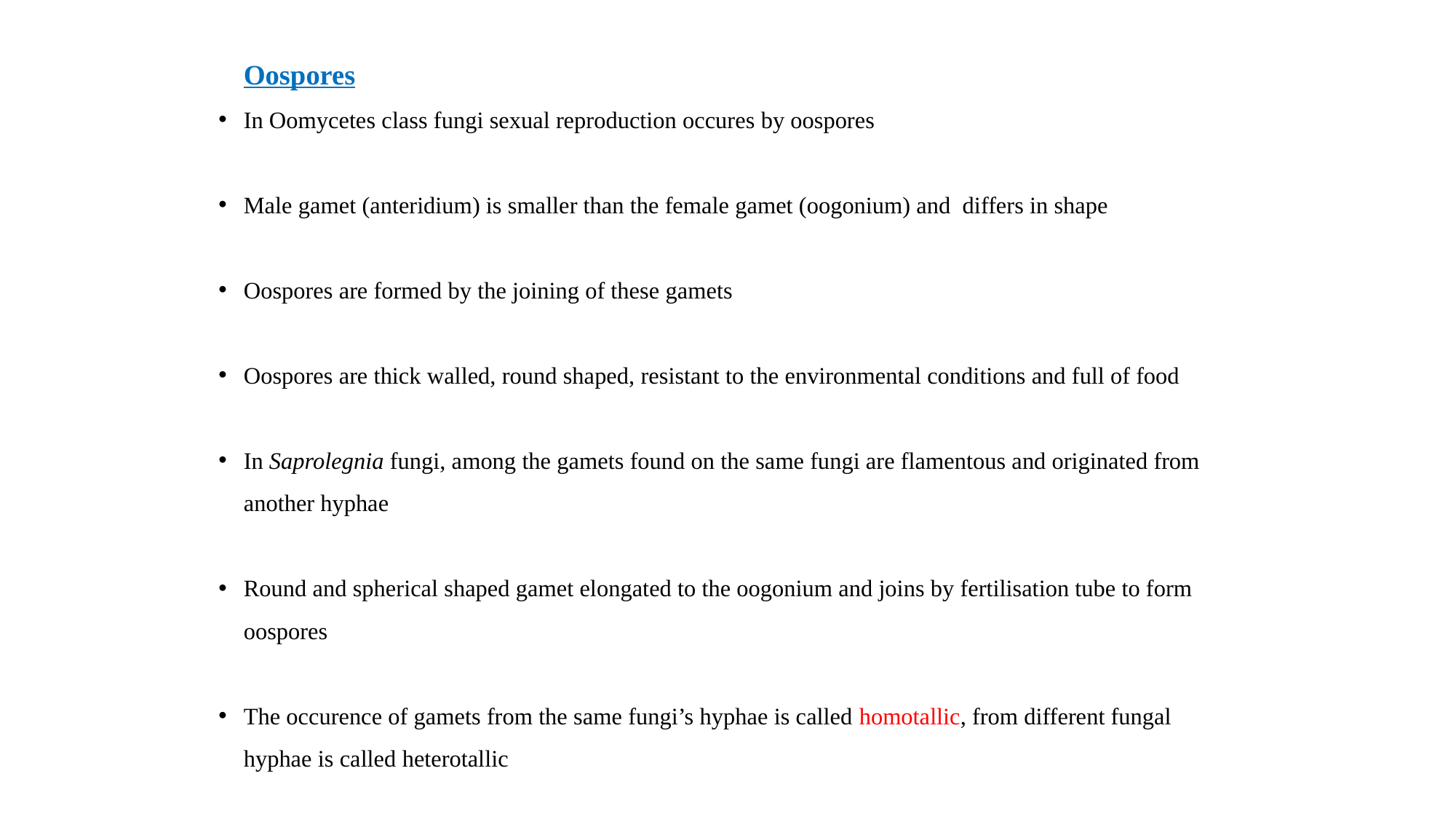

Oospores
In Oomycetes class fungi sexual reproduction occures by oospores

Male gamet (anteridium) is smaller than the female gamet (oogonium) and  differs in shape

Oospores are formed by the joining of these gamets

Oospores are thick walled, round shaped, resistant to the environmental conditions and full of food

In Saprolegnia fungi, among the gamets found on the same fungi are flamentous and originated from another hyphae

Round and spherical shaped gamet elongated to the oogonium and joins by fertilisation tube to form oospores

The occurence of gamets from the same fungi’s hyphae is called homotallic, from different fungal hyphae is called heterotallic